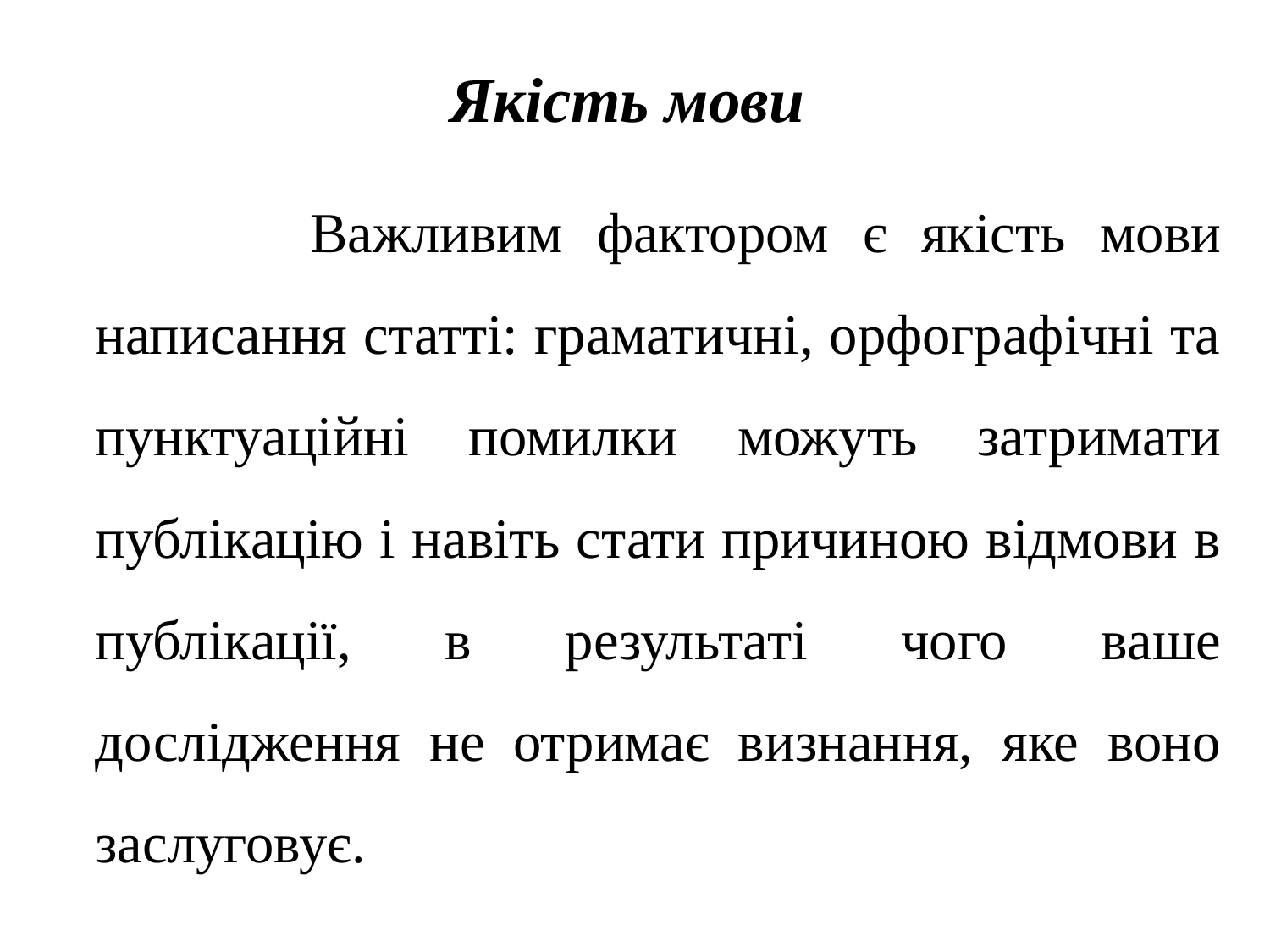

# Якість мови
        Важливим фактором є якість мови написання статті: граматичні, орфографічні та пунктуаційні помилки можуть затримати публікацію і навіть стати причиною відмови в публікації, в результаті чого ваше дослідження не отримає визнання, яке воно заслуговує.